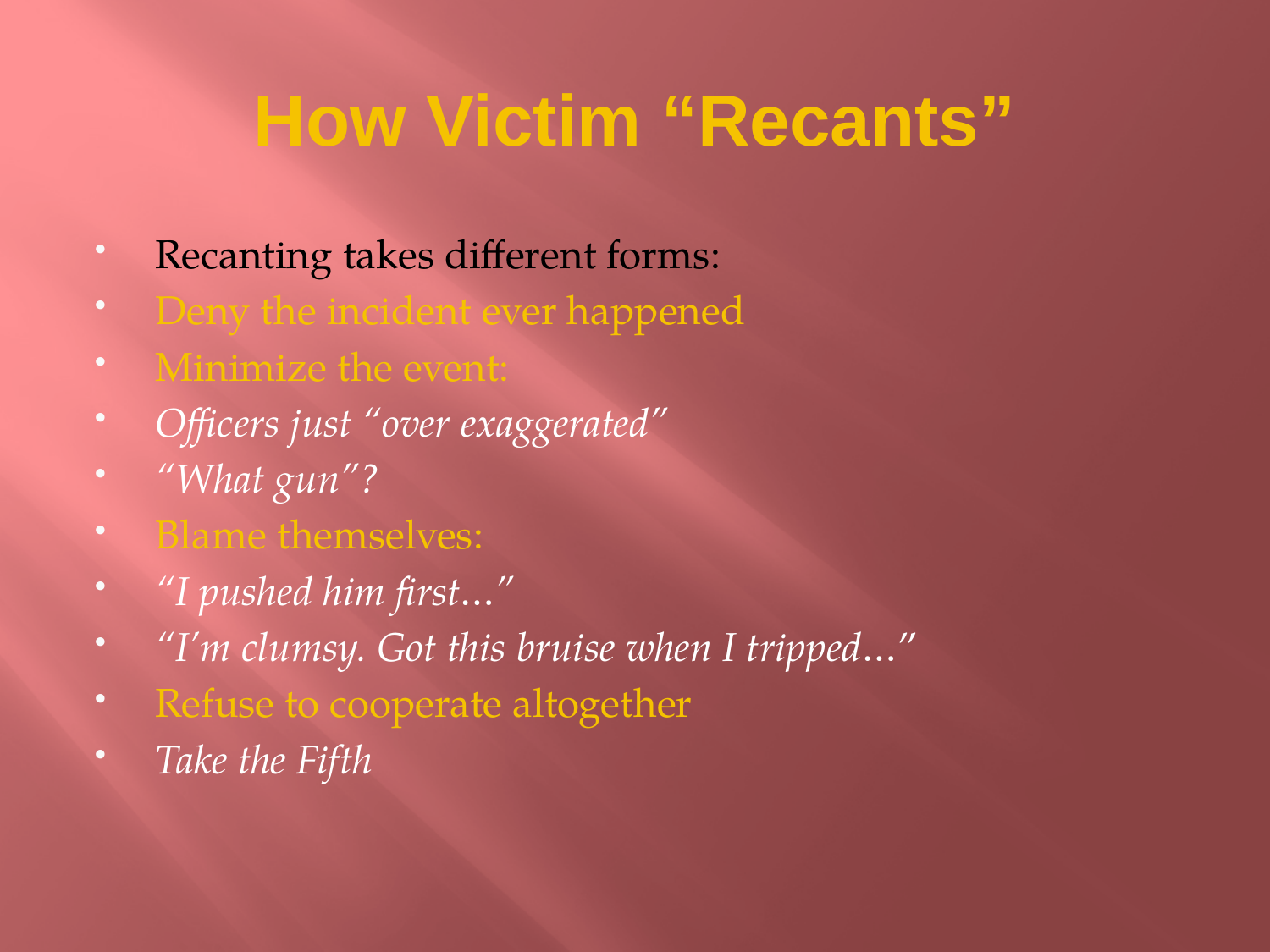

# How Victim “Recants”
Recanting takes different forms:
Deny the incident ever happened
Minimize the event:
Officers just “over exaggerated”
“What gun”?
Blame themselves:
“I pushed him first…”
“I’m clumsy. Got this bruise when I tripped…”
Refuse to cooperate altogether
Take the Fifth